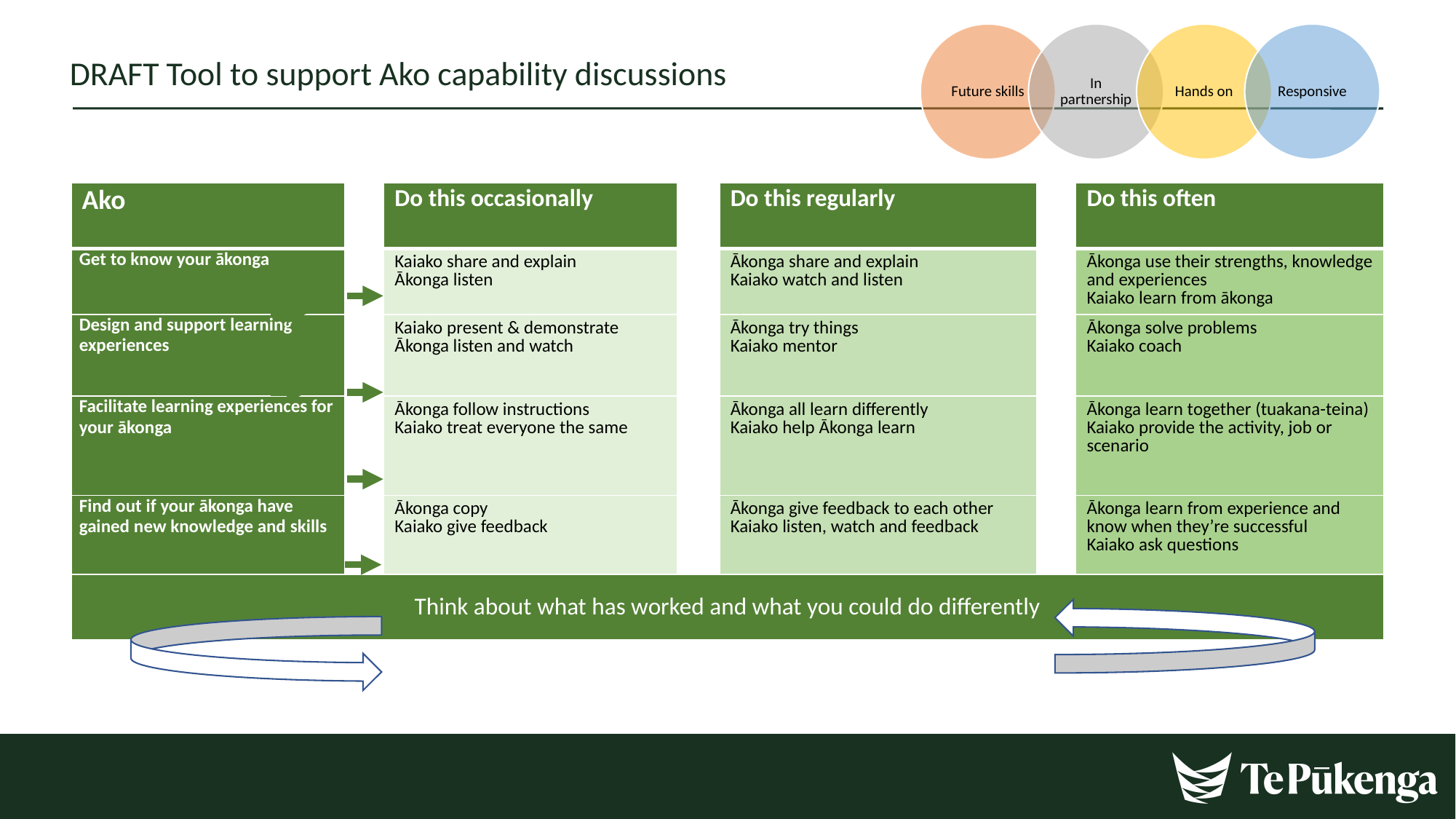

Future skills
In partnership
Hands on
Responsive
# DRAFT Tool to support Ako capability discussions
| Ako |  | Do this occasionally |  | Do this regularly |  | Do this often |
| --- | --- | --- | --- | --- | --- | --- |
| Get to know your ākonga |  | Kaiako share and explain Ākonga listen |  | Ākonga share and explain Kaiako watch and listen |  | Ākonga use their strengths, knowledge and experiences Kaiako learn from ākonga |
| Design and support learning experiences |  | Kaiako present & demonstrate Ākonga listen and watch |  | Ākonga try things Kaiako mentor |  | Ākonga solve problems Kaiako coach |
| Facilitate learning experiences for your ākonga |  | Ākonga follow instructions Kaiako treat everyone the same |  | Ākonga all learn differently Kaiako help Ākonga learn |  | Ākonga learn together (tuakana-teina) Kaiako provide the activity, job or scenario |
| Find out if your ākonga have gained new knowledge and skills |  | Ākonga copy Kaiako give feedback |  | Ākonga give feedback to each other Kaiako listen, watch and feedback |  | Ākonga learn from experience and know when they’re successful Kaiako ask questions |
| Think about what has worked and what you could do differently |  |  |  |  |  |  |